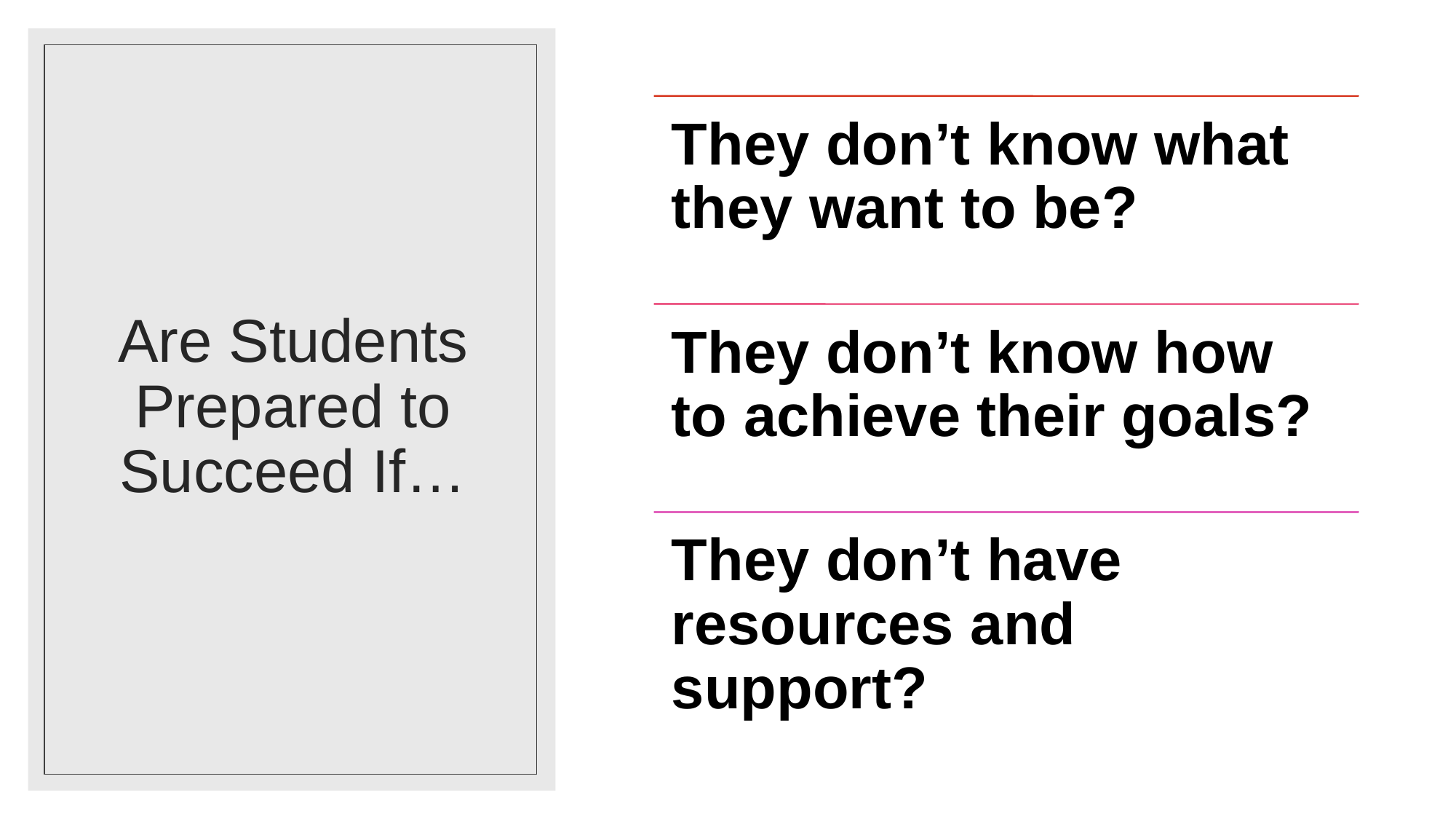

# Are Students Prepared to Succeed If…
They don’t know what they want to be?
They don’t know how to achieve their goals?
They don’t have resources and support?